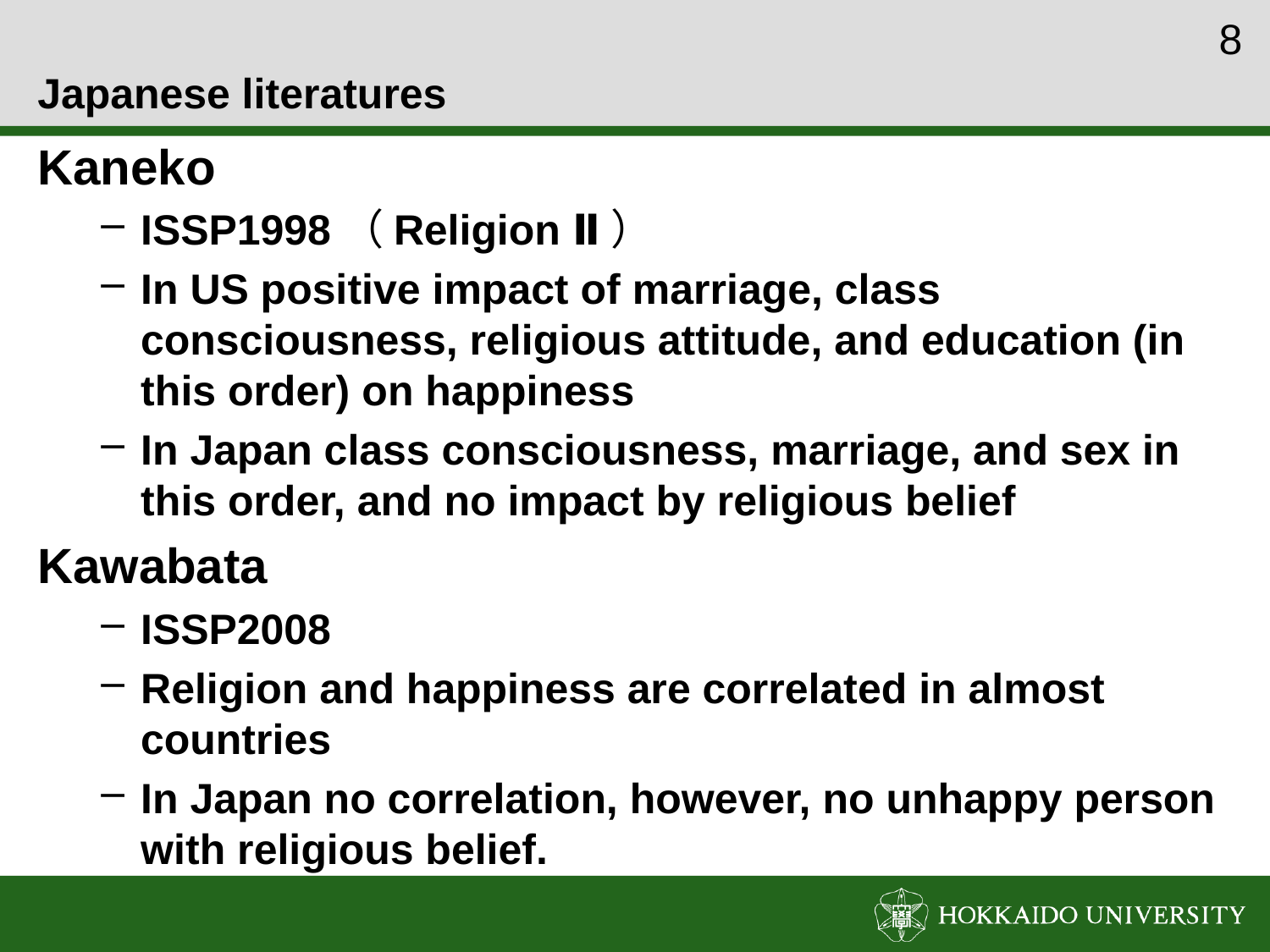

8
# Japanese literatures
Kaneko
ISSP1998（Religion Ⅱ）
In US positive impact of marriage, class consciousness, religious attitude, and education (in this order) on happiness
In Japan class consciousness, marriage, and sex in this order, and no impact by religious belief
Kawabata
ISSP2008
Religion and happiness are correlated in almost countries
In Japan no correlation, however, no unhappy person with religious belief.